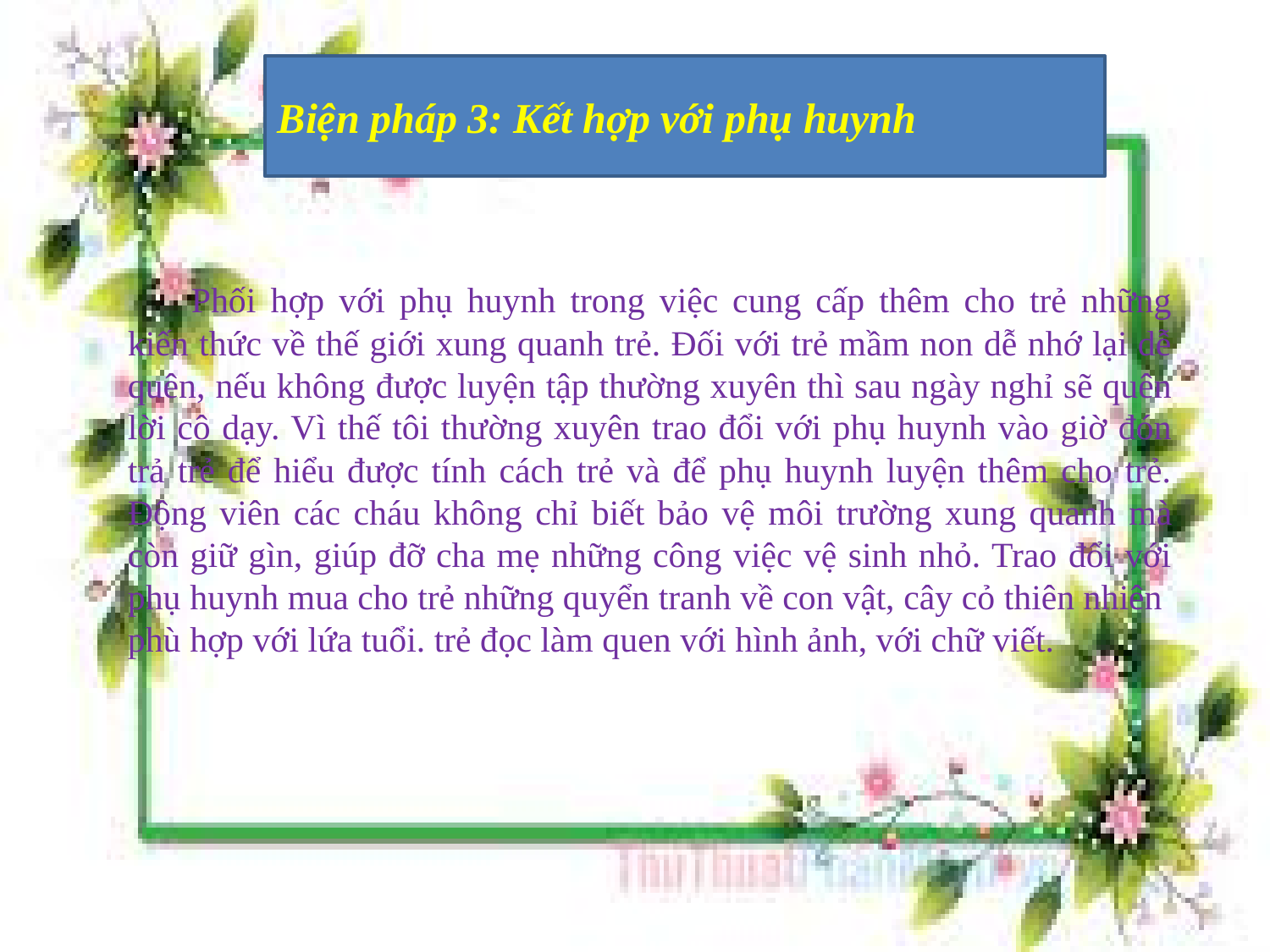

#
Biện pháp 3: Kết hợp với phụ huynh

Phối hợp với phụ huynh trong việc cung cấp thêm cho trẻ những kiến thức về thế giới xung quanh trẻ. Đối với trẻ mầm non dễ nhớ lại dễ quên, nếu không đ­ược luyện tập thư­ờng xuyên thì sau ngày nghỉ sẽ quên lời cô dạy. Vì thế tôi thư­ờng xuyên trao đổi với phụ huynh vào giờ đón trả trẻ để hiểu được tính cách trẻ và để phụ huynh luyện thêm cho trẻ. Động viên các cháu không chỉ biết bảo vệ môi trư­ờng xung quanh mà còn giữ gìn, giúp đỡ cha mẹ những công việc vệ sinh nhỏ. Trao đổi với phụ huynh mua cho trẻ những quyển tranh về con vật, cây cỏ thiên nhiên  phù hợp với lứa tuổi. trẻ đ­ọc làm quen với hình ảnh, với chữ viết.